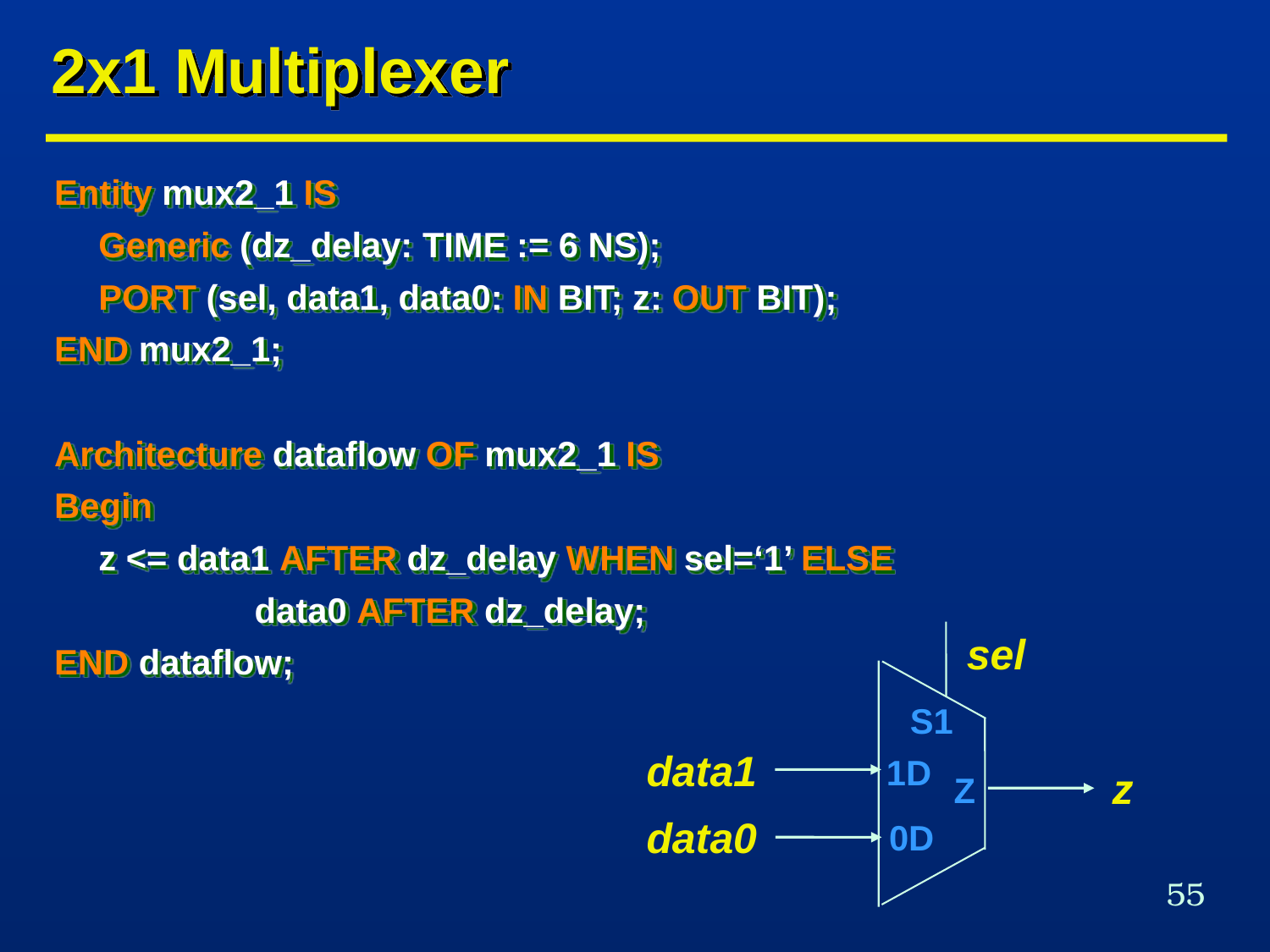

# 2x1 Multiplexer
Entity mux2_1 IS
	Generic (dz_delay: TIME := 6 NS);
	PORT (sel, data1, data0: IN BIT; z: OUT BIT);
END mux2_1;

Architecture dataflow OF mux2_1 IS
Begin
	z <= data1 AFTER dz_delay WHEN sel=‘1’ ELSE
		   data0 AFTER dz_delay;
END dataflow;

sel

S1
data1
1D
z
Z

data0
0D